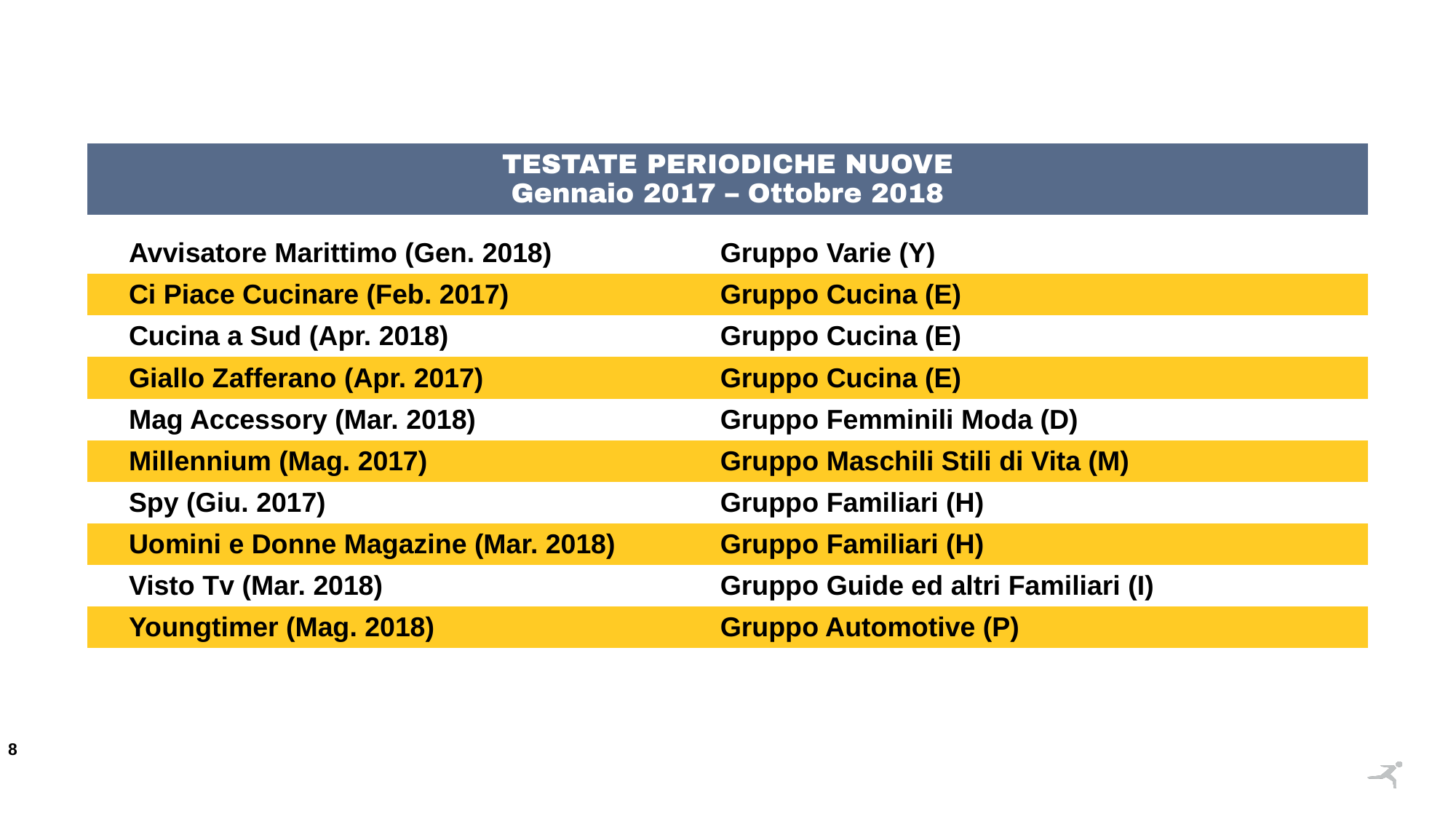

| TESTATE PERIODICHE NUOVE Gennaio 2017 – Ottobre 2018 |  |
| --- | --- |
|  |  |
| Avvisatore Marittimo (Gen. 2018) | Gruppo Varie (Y) |
| Ci Piace Cucinare (Feb. 2017) | Gruppo Cucina (E) |
| Cucina a Sud (Apr. 2018) | Gruppo Cucina (E) |
| Giallo Zafferano (Apr. 2017) | Gruppo Cucina (E) |
| Mag Accessory (Mar. 2018) | Gruppo Femminili Moda (D) |
| Millennium (Mag. 2017) | Gruppo Maschili Stili di Vita (M) |
| Spy (Giu. 2017) | Gruppo Familiari (H) |
| Uomini e Donne Magazine (Mar. 2018) | Gruppo Familiari (H) |
| Visto Tv (Mar. 2018) | Gruppo Guide ed altri Familiari (I) |
| Youngtimer (Mag. 2018) | Gruppo Automotive (P) |